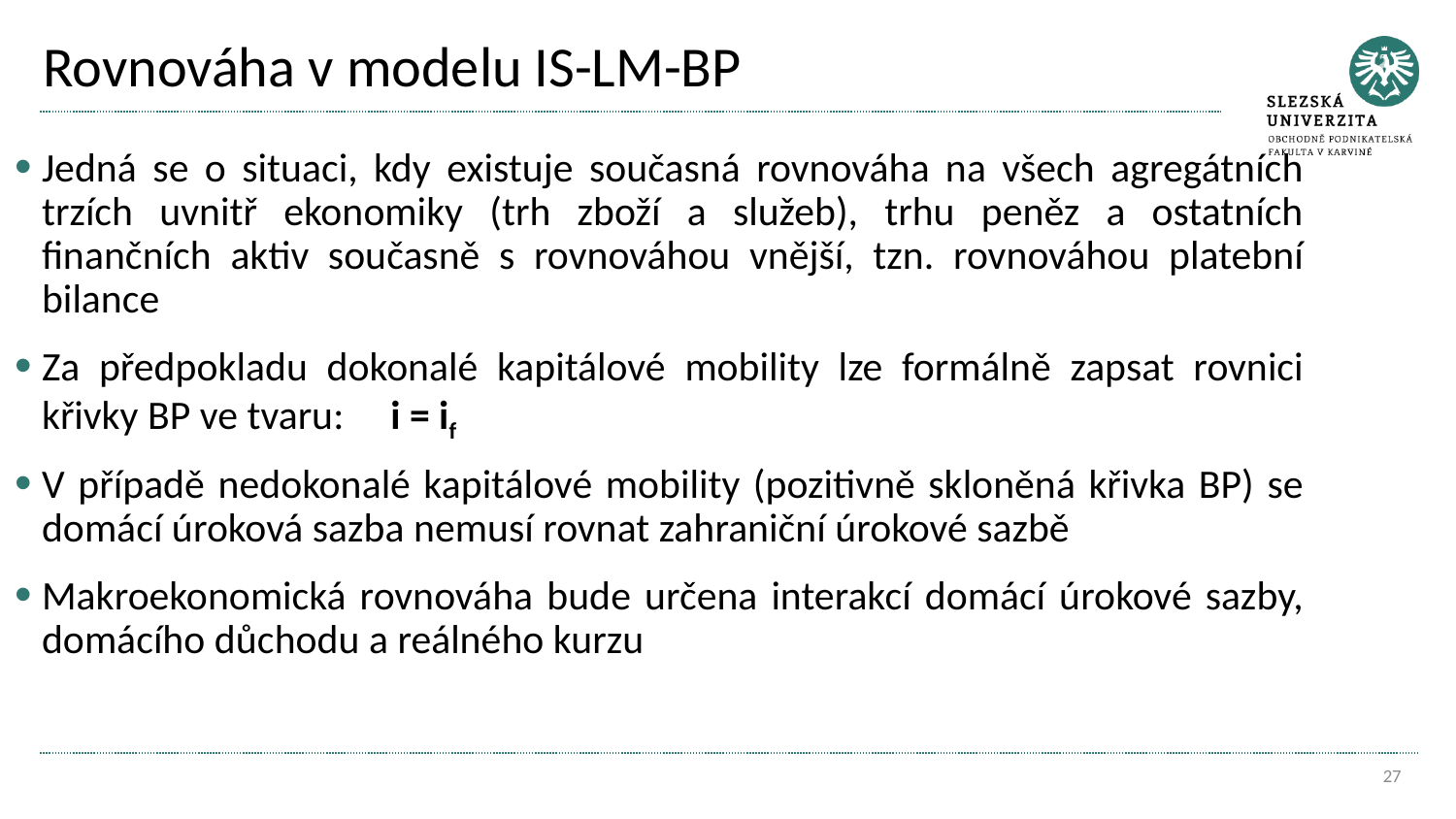

# Rovnováha v modelu IS-LM-BP
Jedná se o situaci, kdy existuje současná rovnováha na všech agregátních trzích uvnitř ekonomiky (trh zboží a služeb), trhu peněz a ostatních finančních aktiv současně s rovnováhou vnější, tzn. rovnováhou platební bilance
Za předpokladu dokonalé kapitálové mobility lze formálně zapsat rovnici křivky BP ve tvaru:     i = if
V případě nedokonalé kapitálové mobility (pozitivně skloněná křivka BP) se domácí úroková sazba nemusí rovnat zahraniční úrokové sazbě
Makroekonomická rovnováha bude určena interakcí domácí úrokové sazby, domácího důchodu a reálného kurzu
27